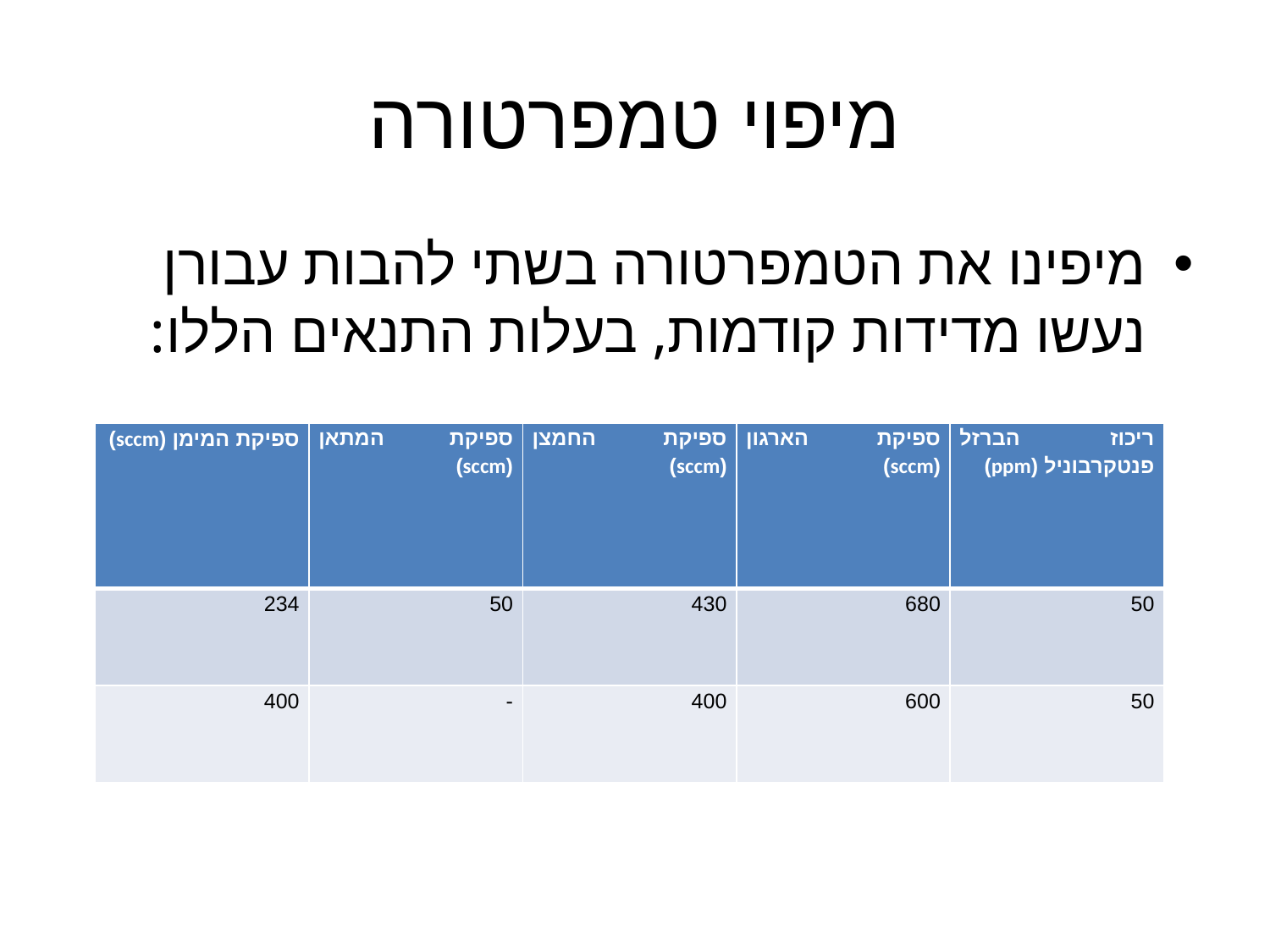

# מיפוי טמפרטורה
מיפינו את הטמפרטורה בשתי להבות עבורן נעשו מדידות קודמות, בעלות התנאים הללו:

| ספיקת המימן (sccm) | ספיקת המתאן (sccm) | ספיקת החמצן (sccm) | ספיקת הארגון (sccm) | ריכוז הברזל פנטקרבוניל (ppm) |
| --- | --- | --- | --- | --- |
| 234 | 50 | 430 | 680 | 50 |
| 400 | - | 400 | 600 | 50 |